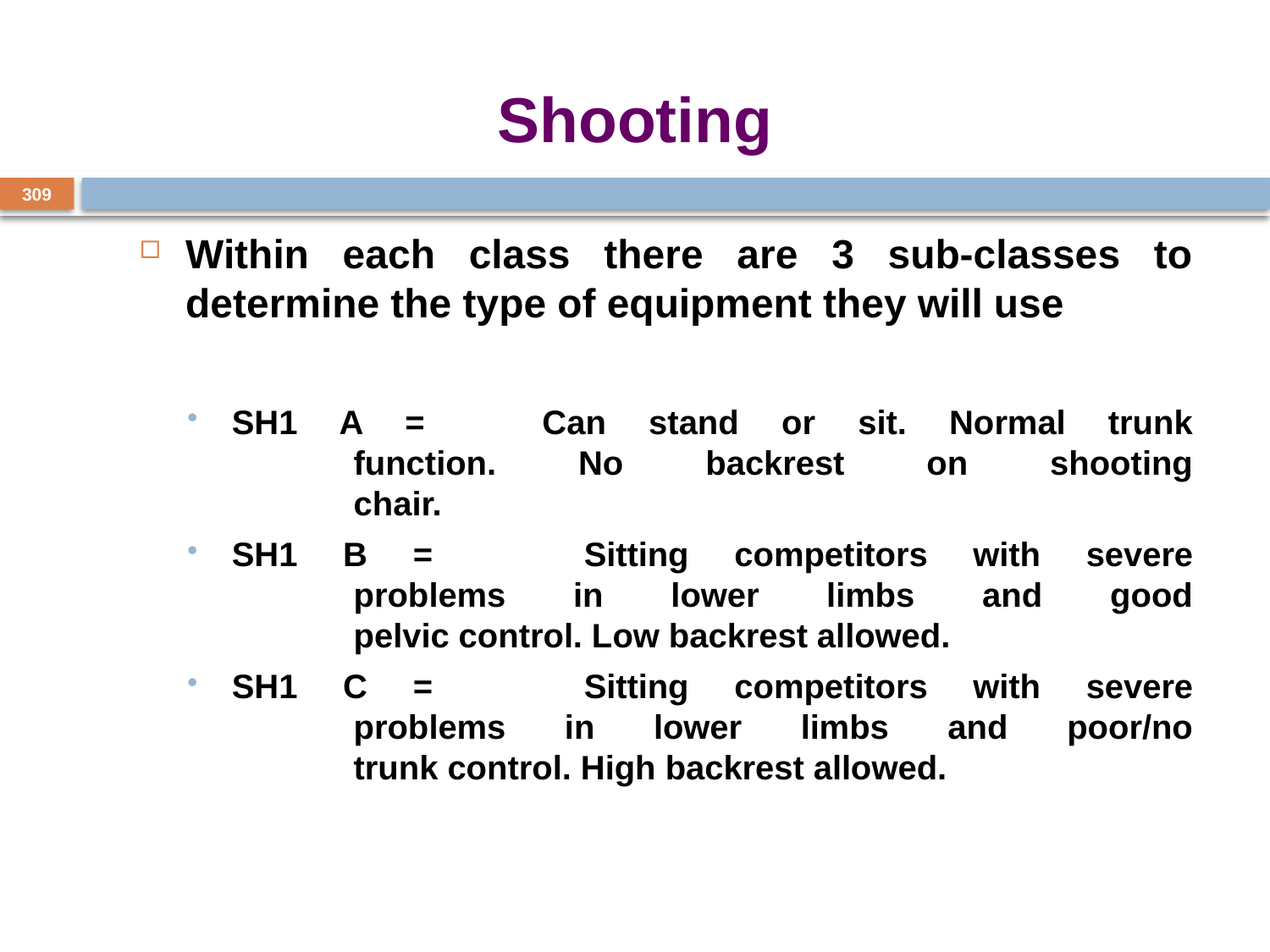

# Shooting
309
Within each class there are 3 sub-classes to determine the type of equipment they will use

SH1 A =		Can stand or sit. Normal trunk
				function. No backrest on shooting
				chair.
SH1 B = 		Sitting competitors with severe
				problems in lower limbs and good
				pelvic control. Low backrest allowed.
SH1 C = 		Sitting competitors with severe
				problems in lower limbs and poor/no
				trunk control. High backrest allowed.